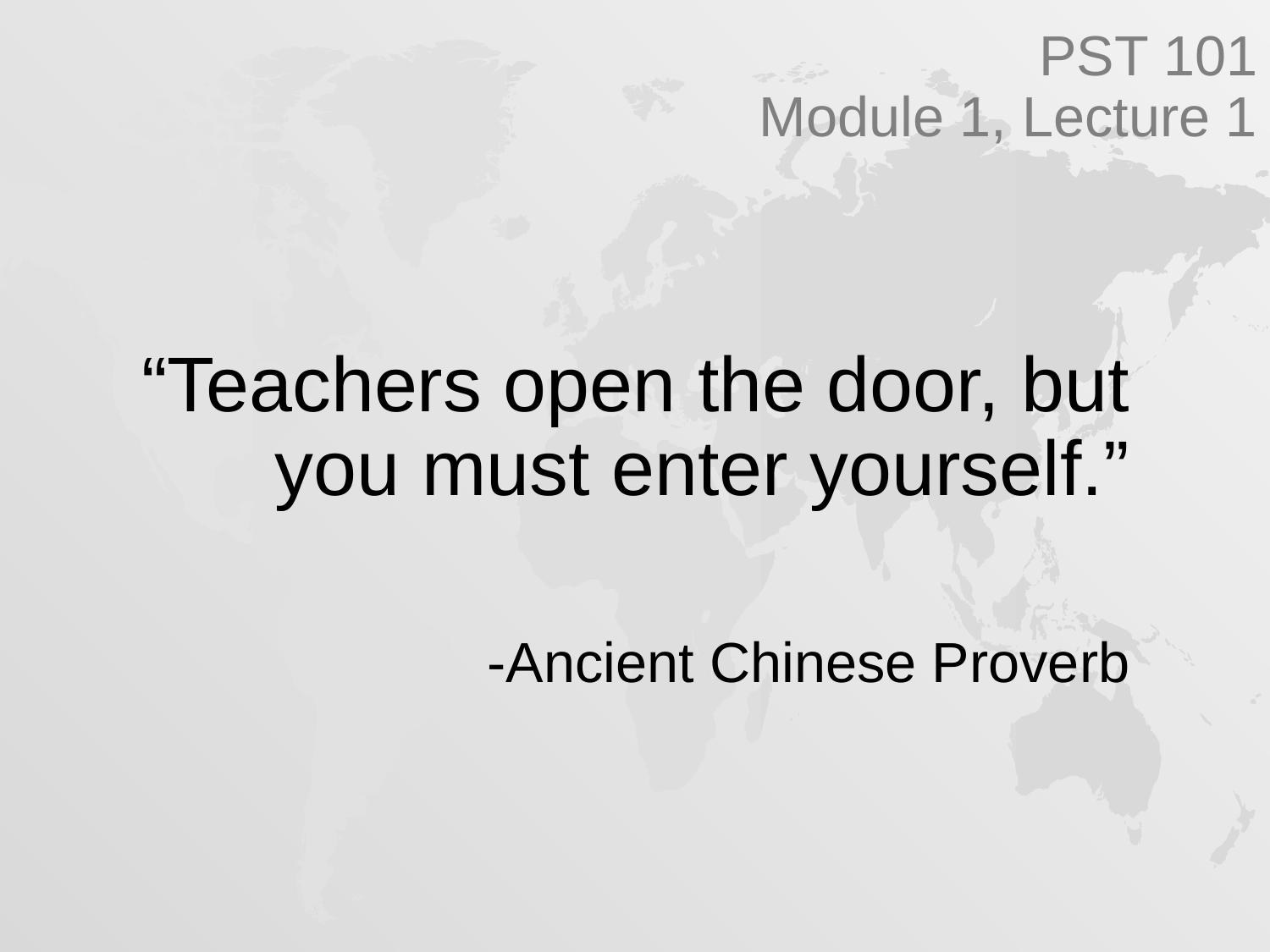

PST 101
Module 1, Lecture 1
“Teachers open the door, but you must enter yourself.”

-Ancient Chinese Proverb